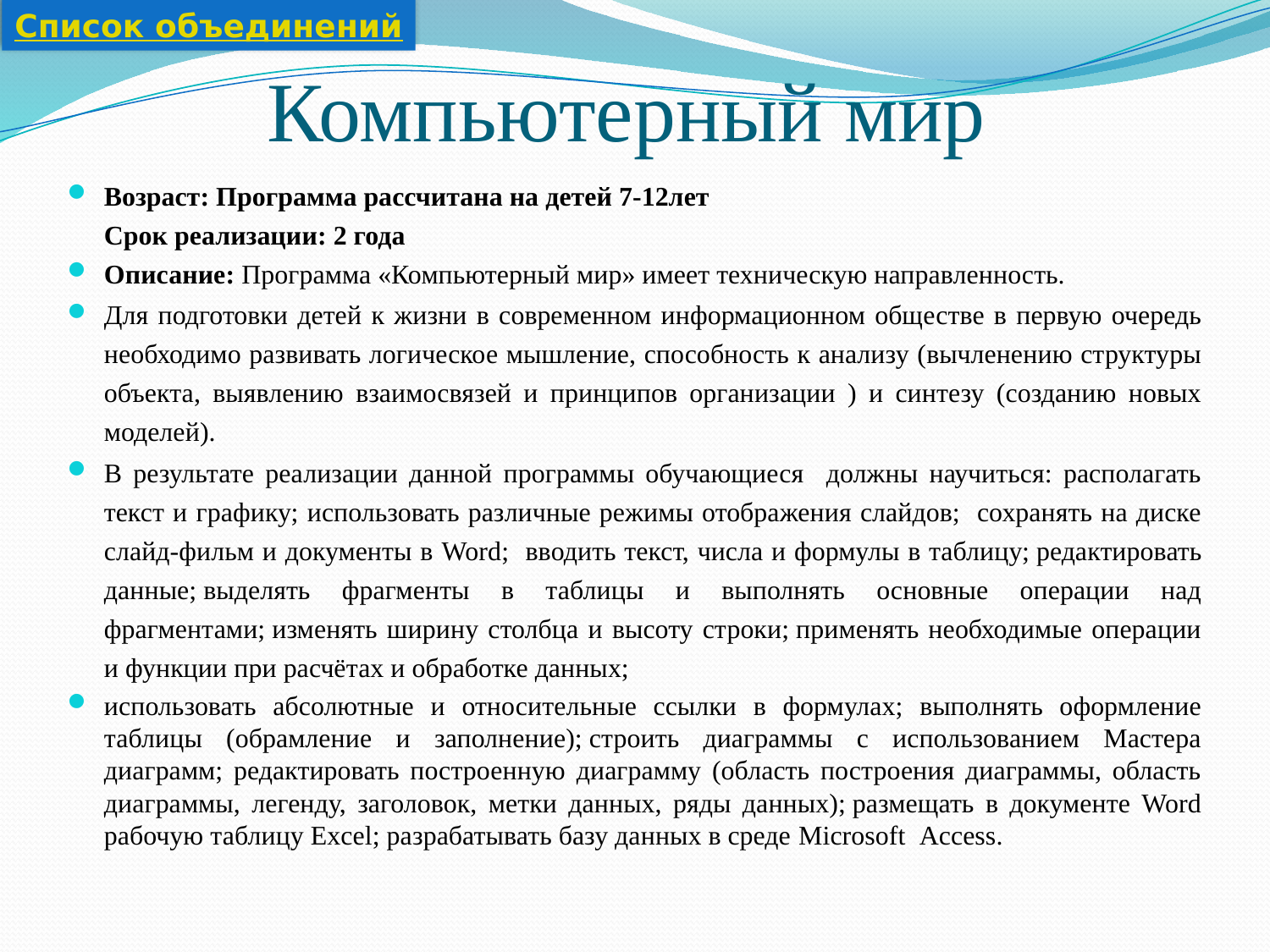

Список объединений
# Компьютерный мир
Возраст: Программа рассчитана на детей 7-12лет
Срок реализации: 2 года
Описание: Программа «Компьютерный мир» имеет техническую направленность.
Для подготовки детей к жизни в современном информационном обществе в первую очередь необходимо развивать логическое мышление, способность к анализу (вычленению структуры объекта, выявлению взаимосвязей и принципов организации ) и синтезу (созданию новых моделей).
В результате реализации данной программы обучающиеся  должны научиться: располагать текст и графику; использовать различные режимы отображения слайдов;  сохранять на диске слайд-фильм и документы в Word;  вводить текст, числа и формулы в таблицу; редактировать данные; выделять фрагменты в таблицы и выполнять основные операции над фрагментами; изменять ширину столбца и высоту строки; применять необходимые операции и функции при расчётах и обработке данных;
использовать абсолютные и относительные ссылки в формулах; выполнять оформление таблицы (обрамление и заполнение); строить диаграммы с использованием Мастера диаграмм; редактировать построенную диаграмму (область построения диаграммы, область диаграммы, легенду, заголовок, метки данных, ряды данных); размещать в документе Word рабочую таблицу Excel; разрабатывать базу данных в среде Microsoft  Access.